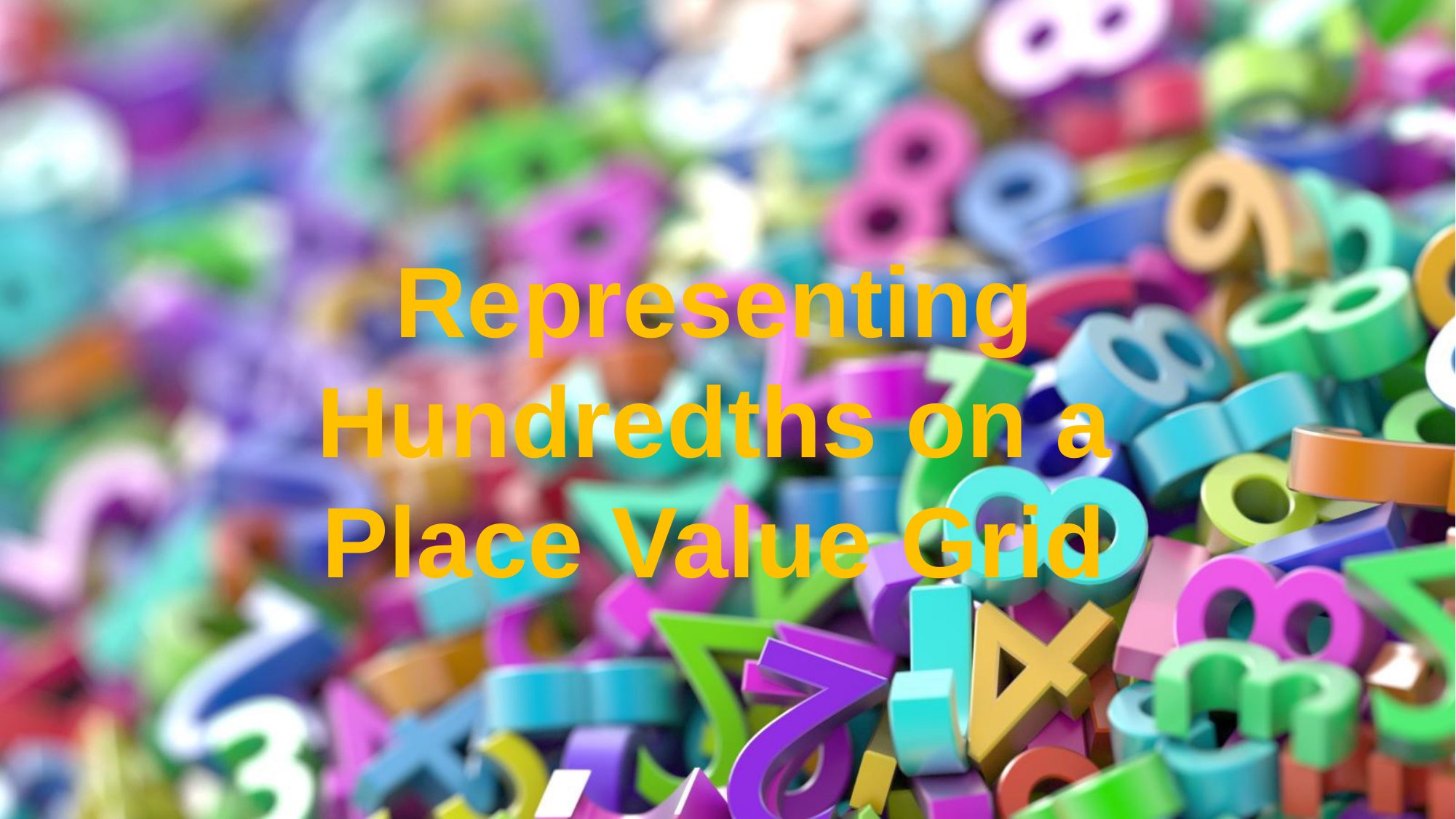

Representing Hundredths on a Place Value Grid